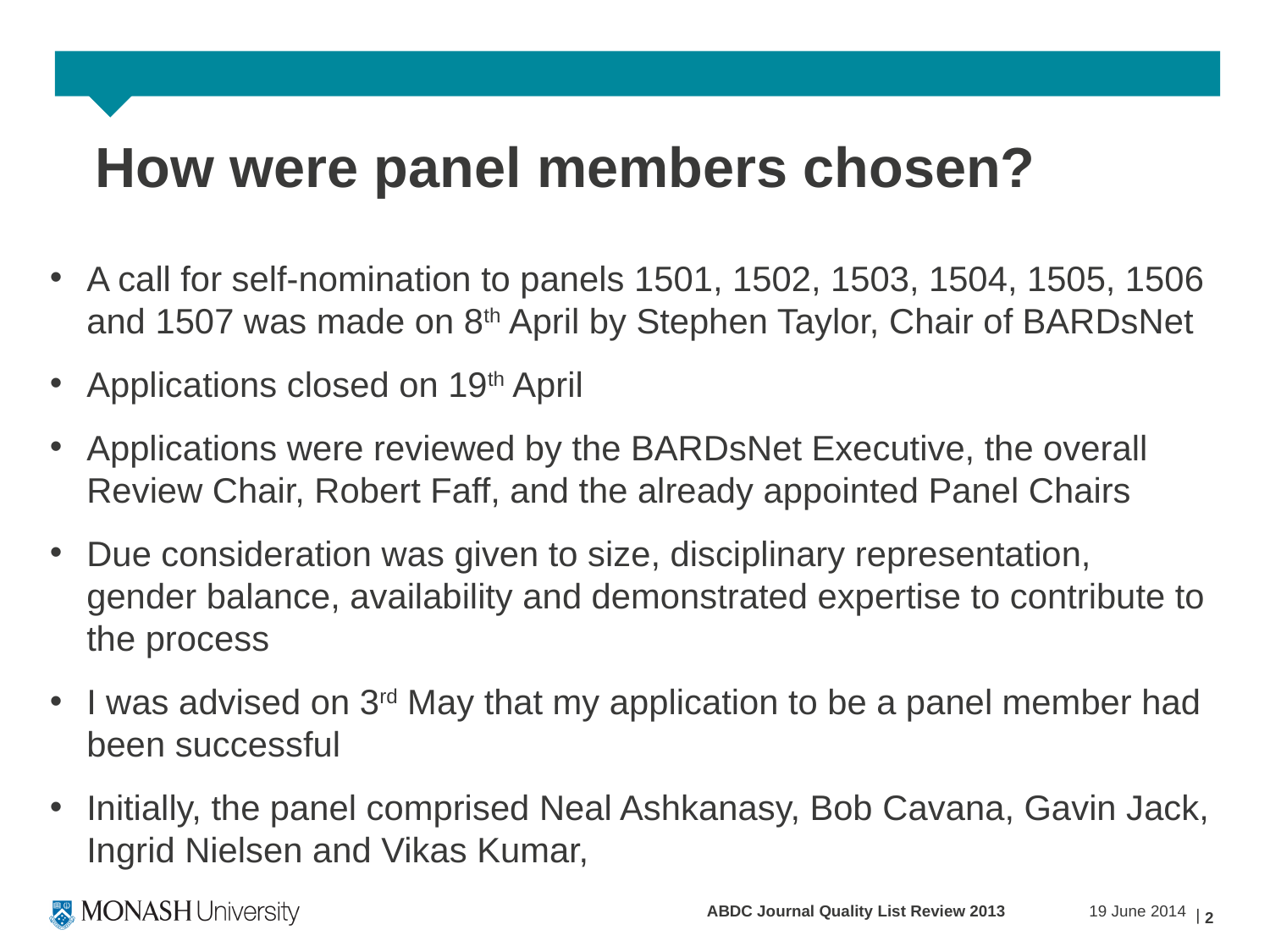

# How were panel members chosen?
A call for self-nomination to panels 1501, 1502, 1503, 1504, 1505, 1506 and 1507 was made on 8th April by Stephen Taylor, Chair of BARDsNet
Applications closed on 19th April
Applications were reviewed by the BARDsNet Executive, the overall Review Chair, Robert Faff, and the already appointed Panel Chairs
Due consideration was given to size, disciplinary representation, gender balance, availability and demonstrated expertise to contribute to the process
I was advised on 3rd May that my application to be a panel member had been successful
Initially, the panel comprised Neal Ashkanasy, Bob Cavana, Gavin Jack, Ingrid Nielsen and Vikas Kumar,
ABDC Journal Quality List Review 2013
19 June 2014
2